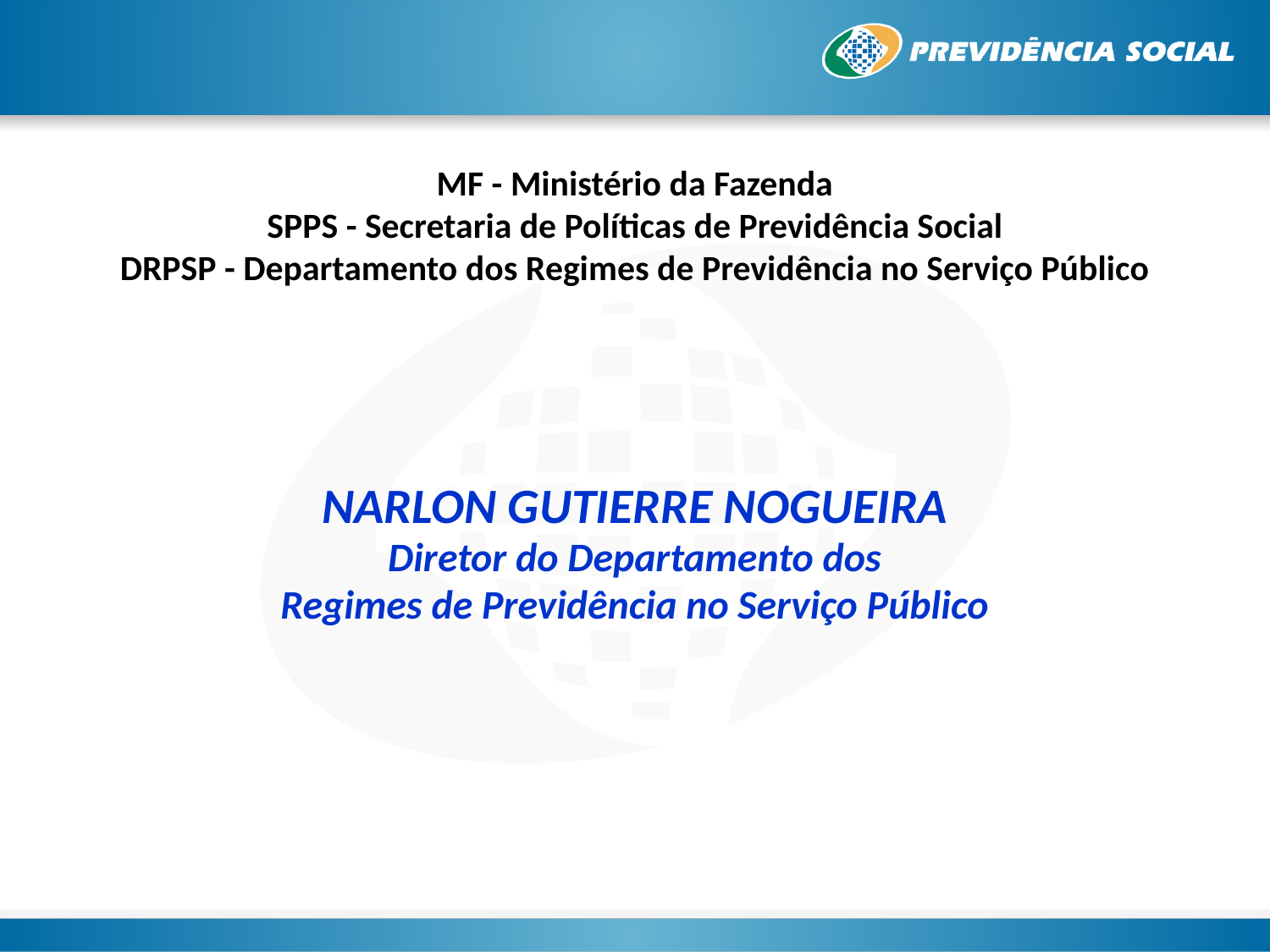

MF - Ministério da Fazenda
SPPS - Secretaria de Políticas de Previdência Social
DRPSP - Departamento dos Regimes de Previdência no Serviço Público

NARLON GUTIERRE NOGUEIRA
Diretor do Departamento dos
Regimes de Previdência no Serviço Público